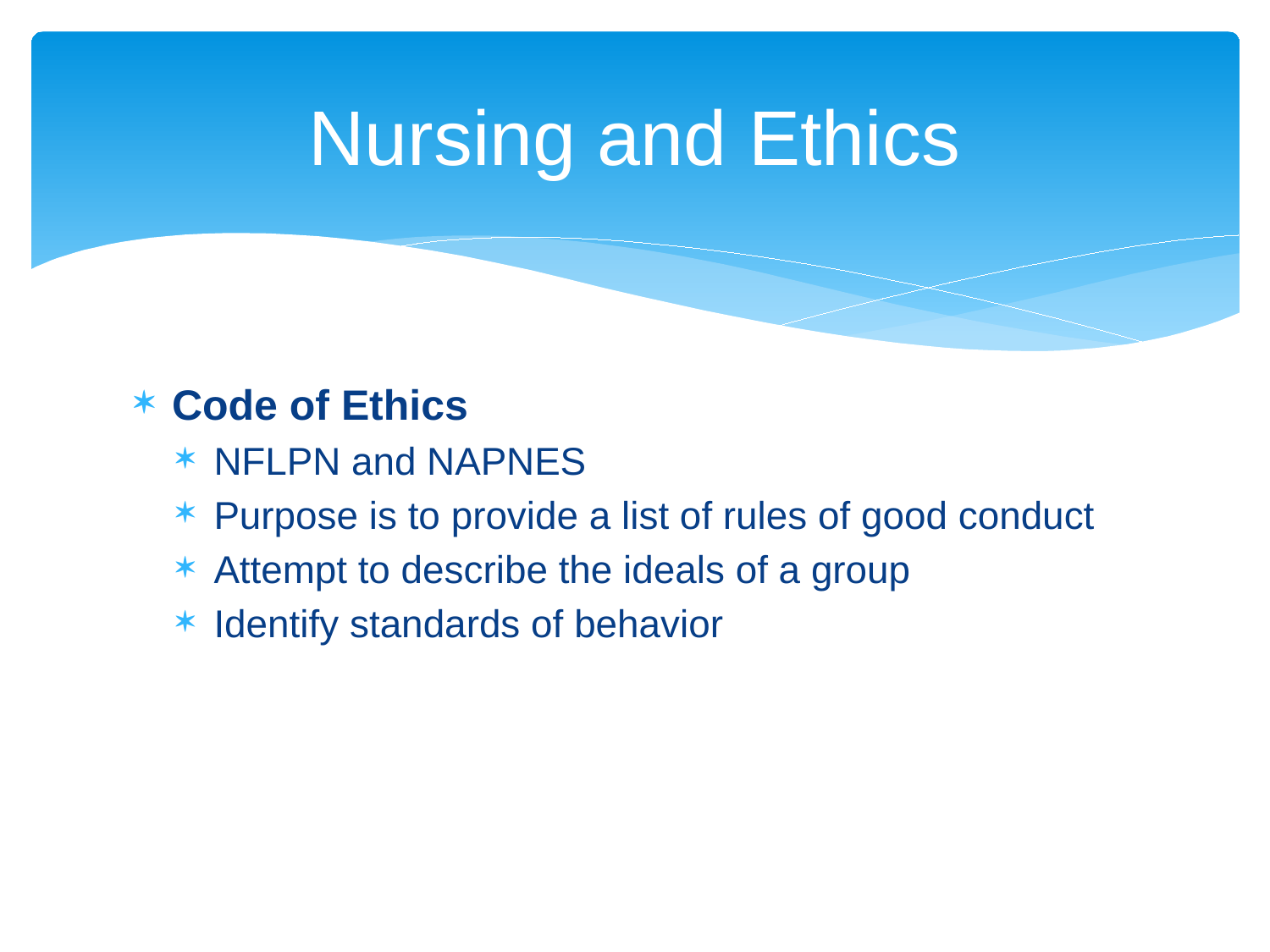

# Nursing and Ethics
Code of Ethics
NFLPN and NAPNES
Purpose is to provide a list of rules of good conduct
Attempt to describe the ideals of a group
Identify standards of behavior